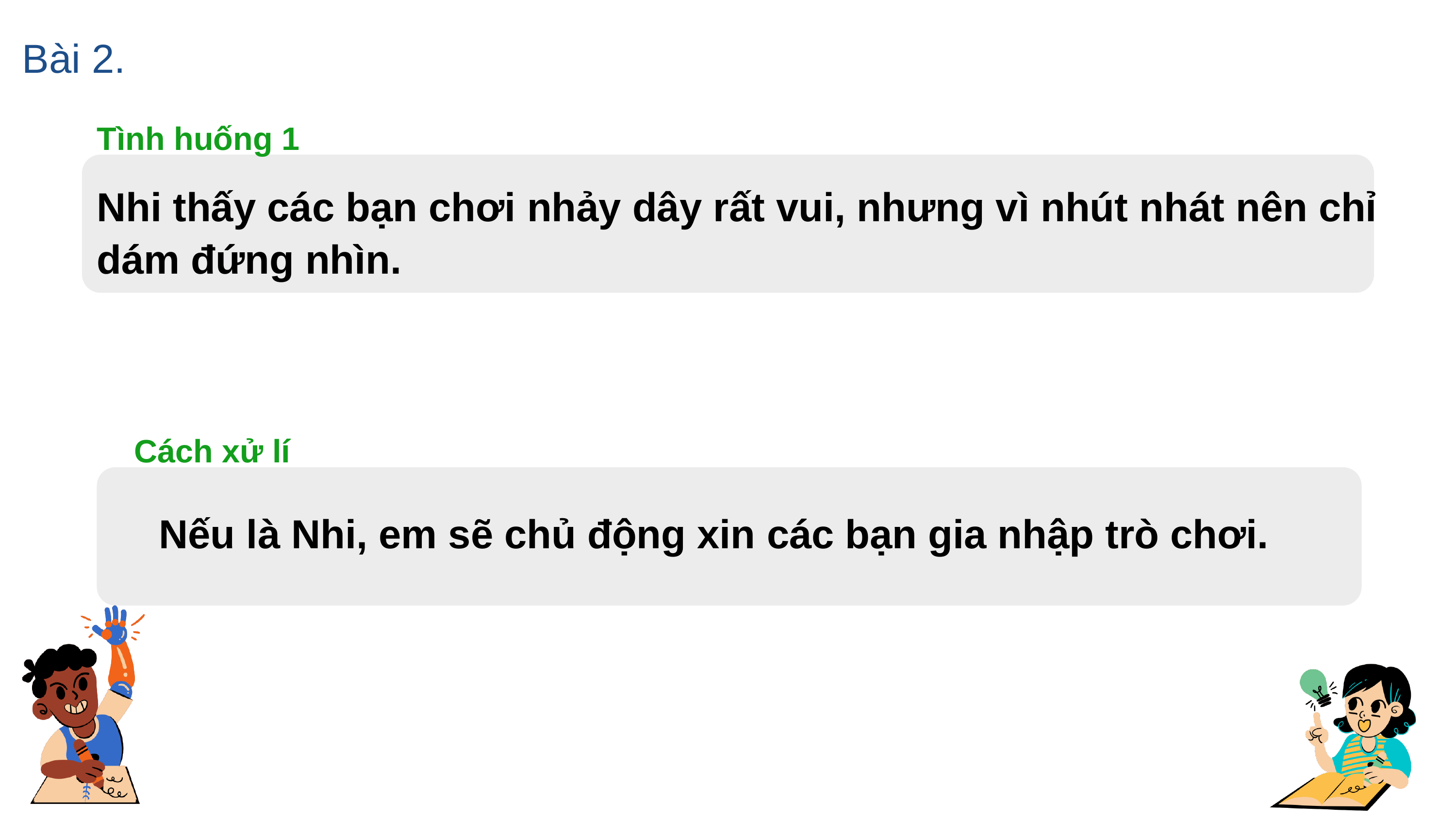

Bài 2.
Tình huống 1

Nhi thấy các bạn chơi nhảy dây rất vui, nhưng vì nhút nhát nên chỉ dám đứng nhìn.
Cách xử lí

Nếu là Nhi, em sẽ chủ động xin các bạn gia nhập trò chơi.